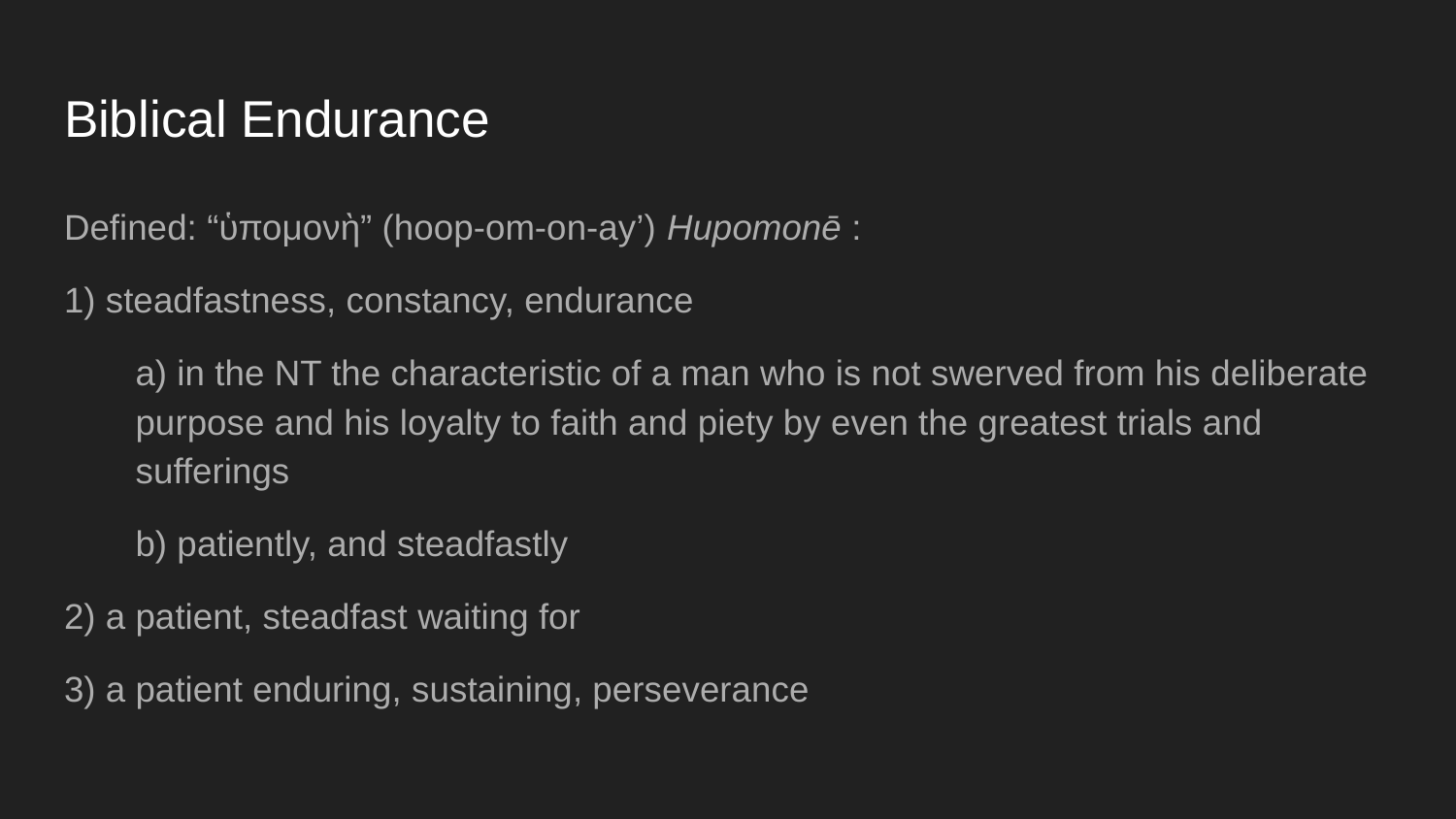

# Biblical Endurance
Defined: “ὑπομονὴ” (hoop-om-on-ay’) Hupomonē :
1) steadfastness, constancy, endurance
a) in the NT the characteristic of a man who is not swerved from his deliberate purpose and his loyalty to faith and piety by even the greatest trials and sufferings
b) patiently, and steadfastly
2) a patient, steadfast waiting for
3) a patient enduring, sustaining, perseverance